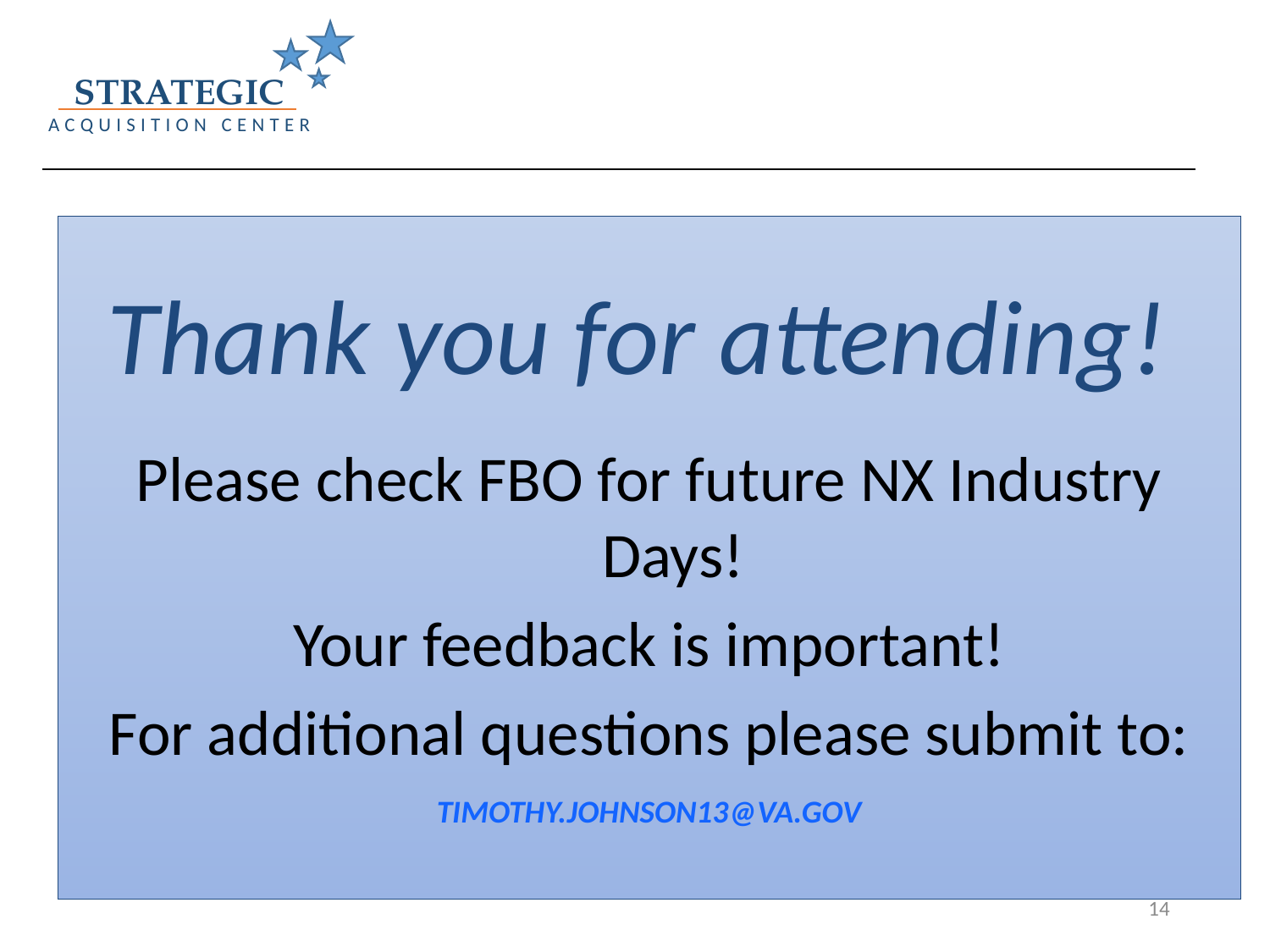

STRATEGIC
ACQUISITION CENTER

Thank you for attending!

Please check FBO for future NX Industry Days!
Your feedback is important!
For additional questions please submit to:
Timothy.johnson13@va.gov
14